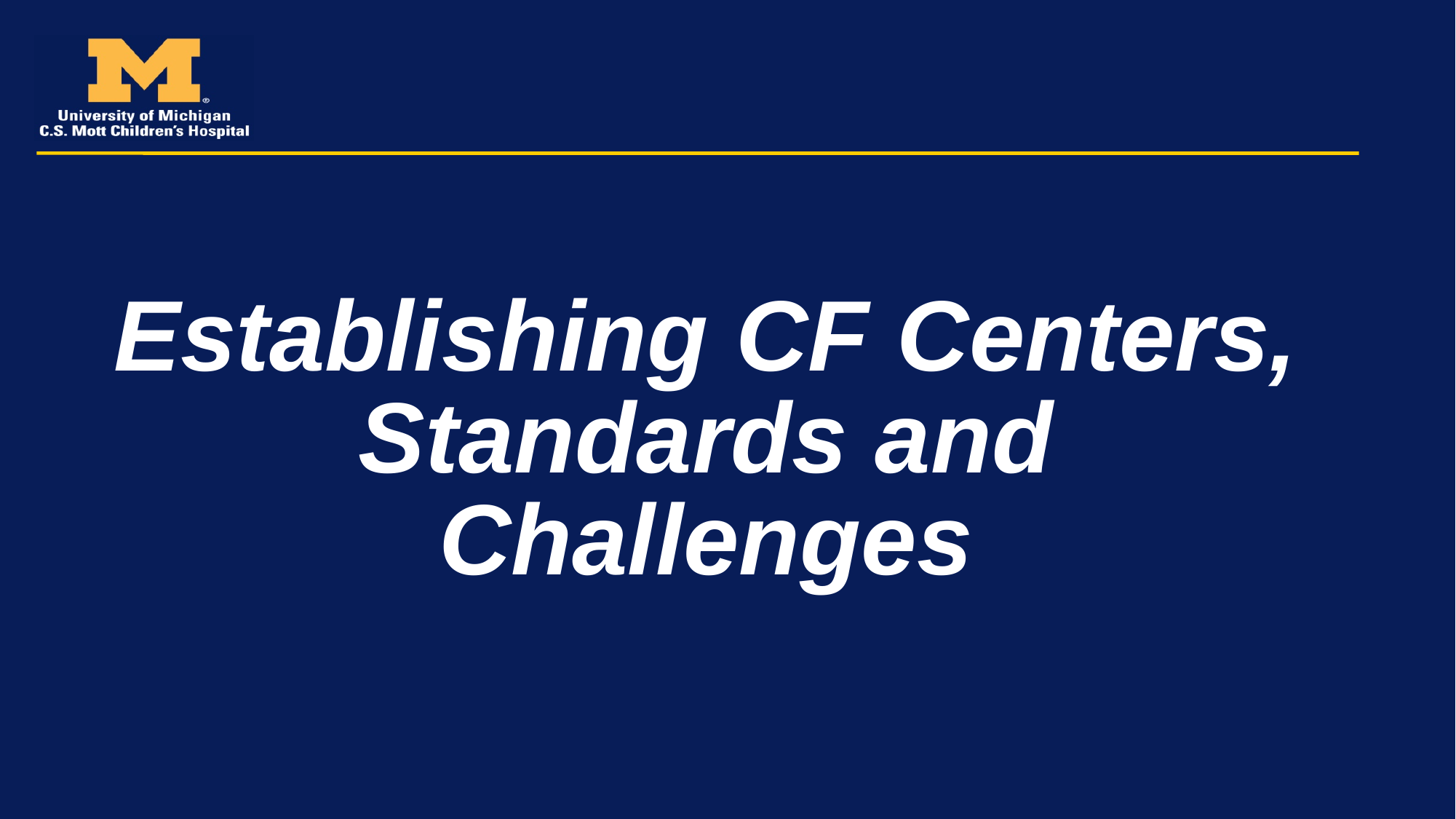

# Establishing CF Centers, Standards and Challenges